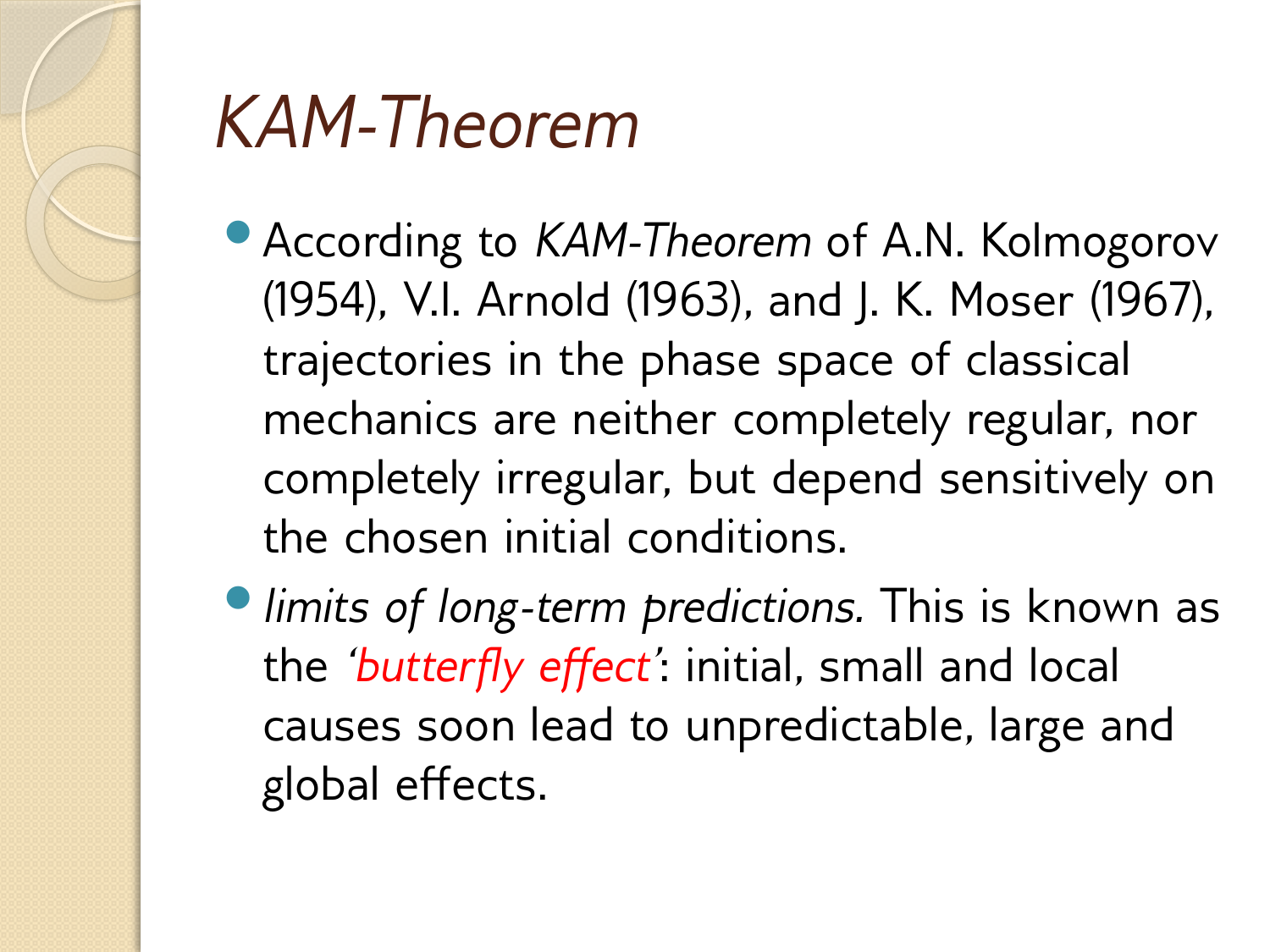

# KAM-Theorem
According to KAM-Theorem of A.N. Kolmogorov (1954), V.I. Arnold (1963), and J. K. Moser (1967), trajectories in the phase space of classical mechanics are neither completely regular, nor completely irregular, but depend sensitively on the chosen initial conditions.
limits of long-term predictions. This is known as the ‘butterfly effect’: initial, small and local causes soon lead to unpredictable, large and global effects.